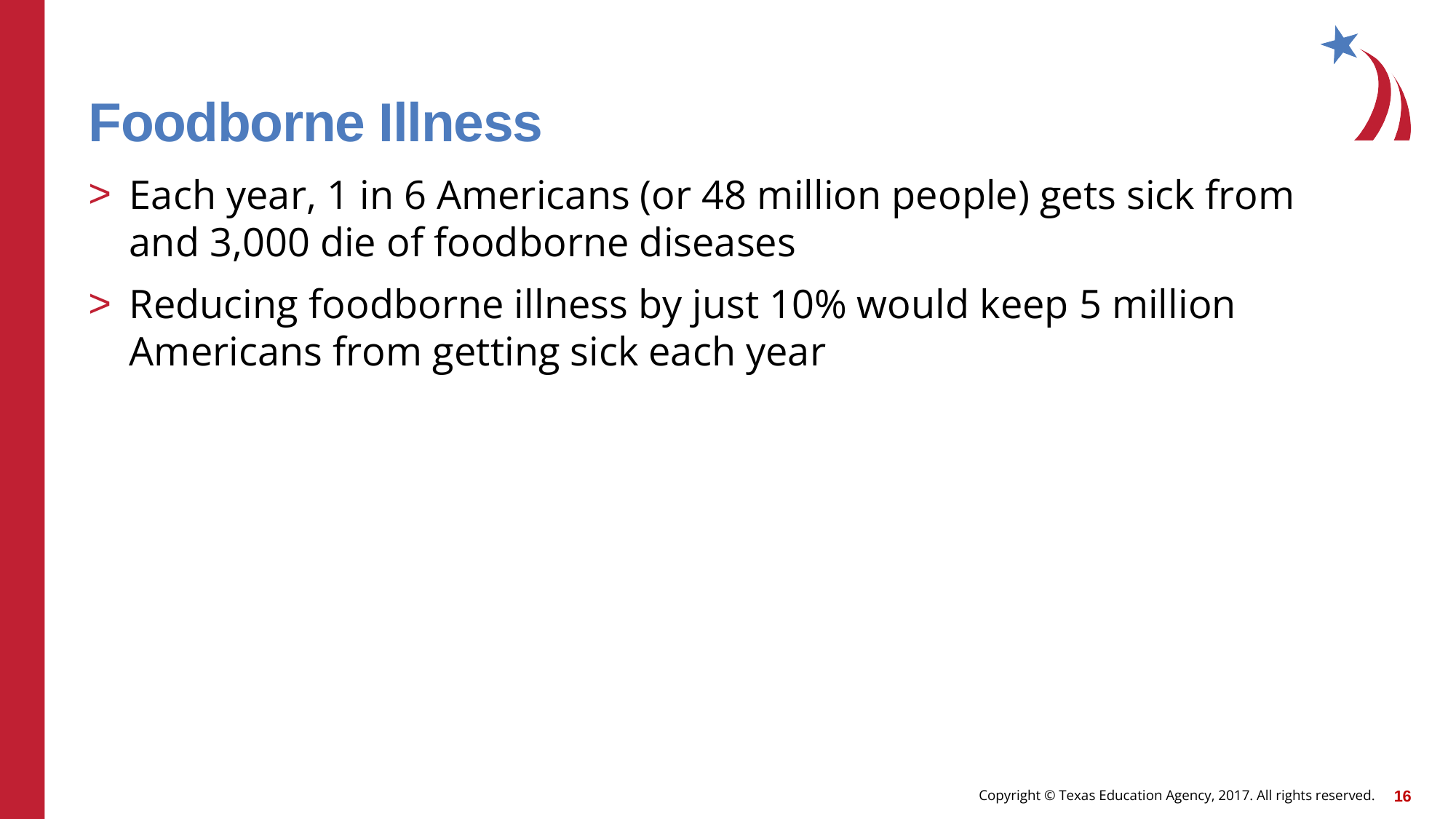

# Foodborne Illness
Each year, 1 in 6 Americans (or 48 million people) gets sick from and 3,000 die of foodborne diseases
Reducing foodborne illness by just 10% would keep 5 million Americans from getting sick each year